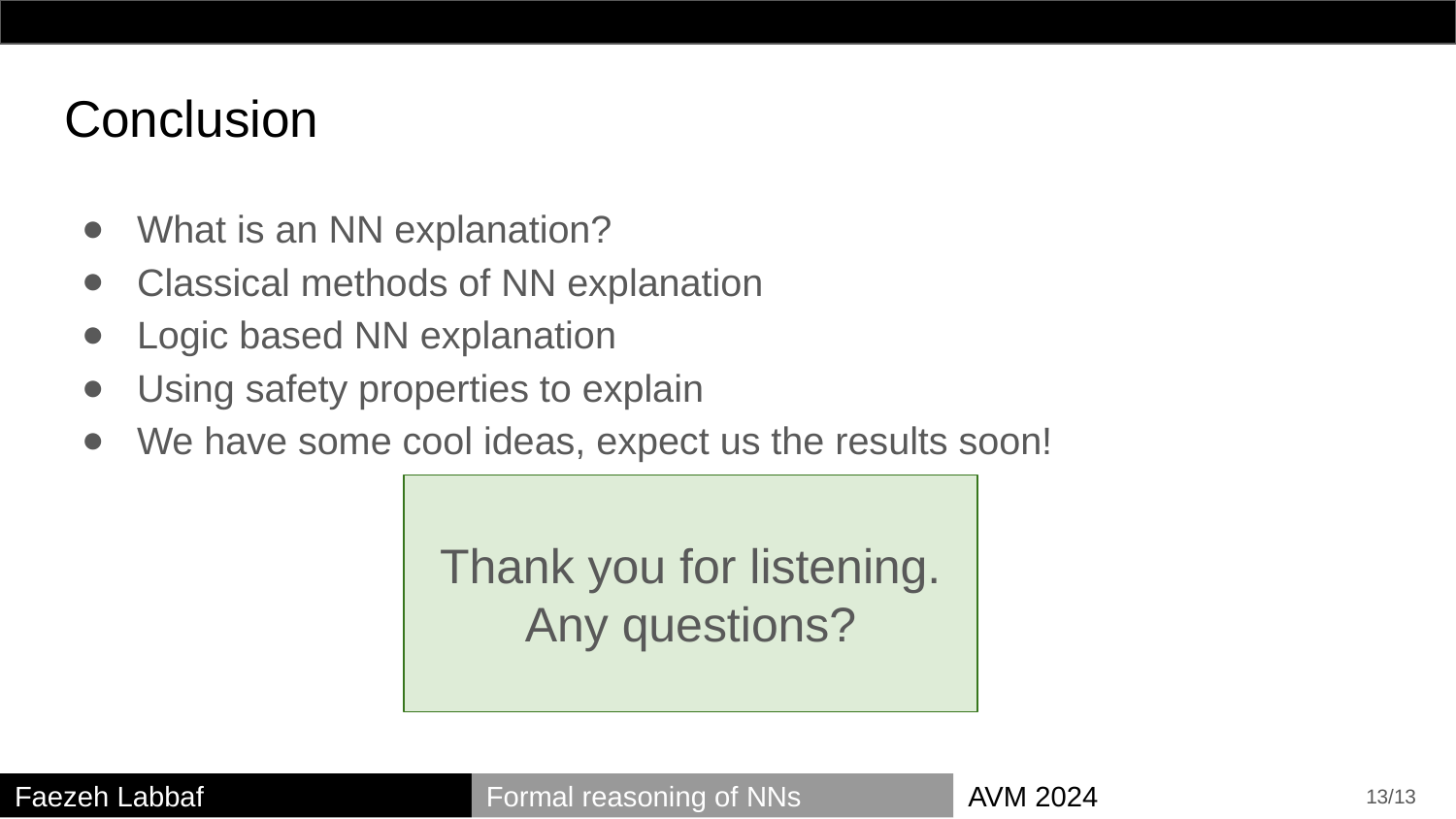

# Conclusion
What is an NN explanation?
Classical methods of NN explanation
Logic based NN explanation
Using safety properties to explain
We have some cool ideas, expect us the results soon!
Thank you for listening.
Any questions?
13/13
Faezeh Labbaf
Formal reasoning of NNs
AVM 2024